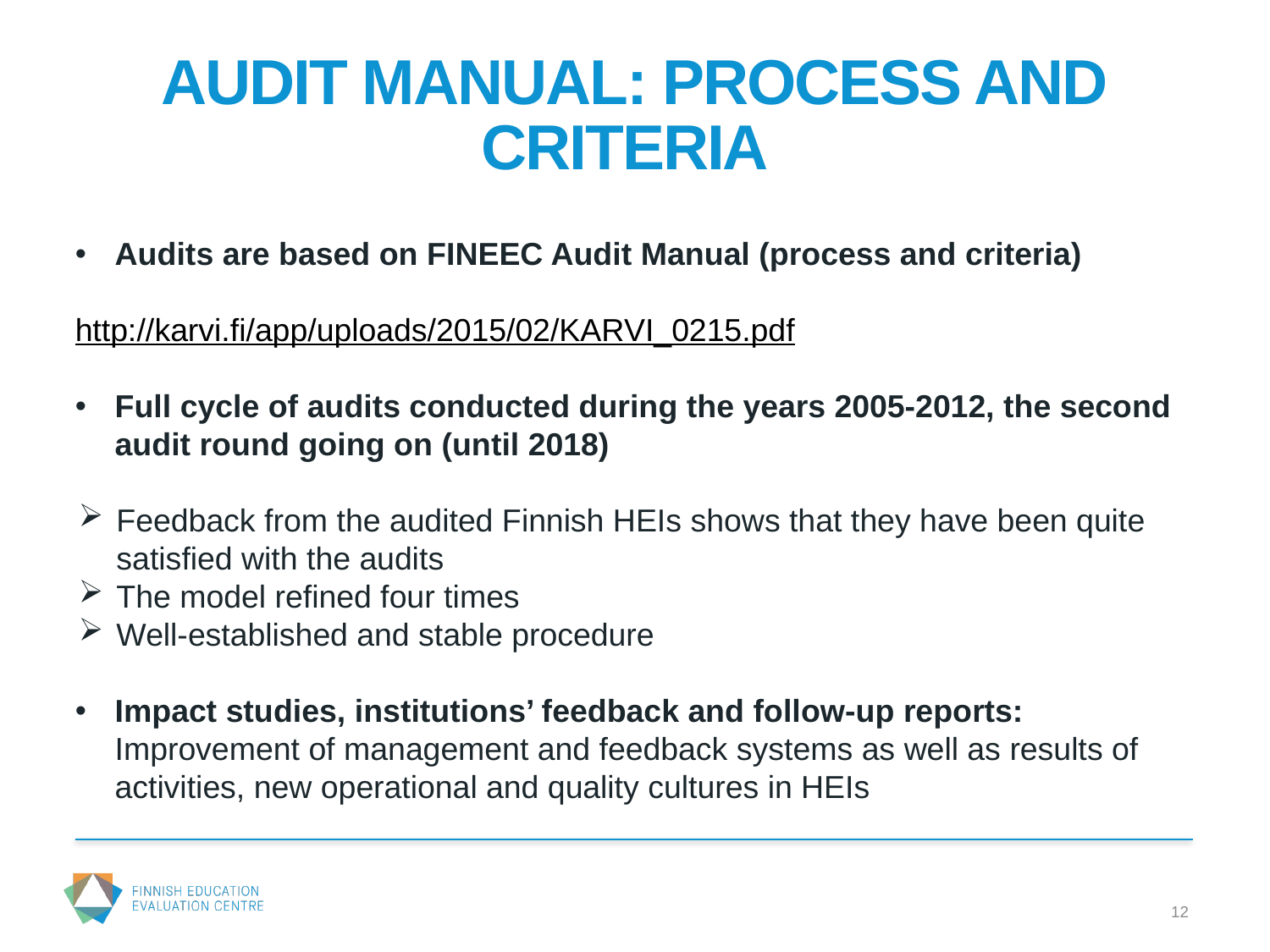

# AUDIT MANUAL: PROCESS AND CRITERIA
Audits are based on FINEEC Audit Manual (process and criteria)

http://karvi.fi/app/uploads/2015/02/KARVI_0215.pdf

Full cycle of audits conducted during the years 2005-2012, the second audit round going on (until 2018)

Feedback from the audited Finnish HEIs shows that they have been quite satisfied with the audits
The model refined four times
Well-established and stable procedure

Impact studies, institutions’ feedback and follow-up reports: Improvement of management and feedback systems as well as results of activities, new operational and quality cultures in HEIs

12